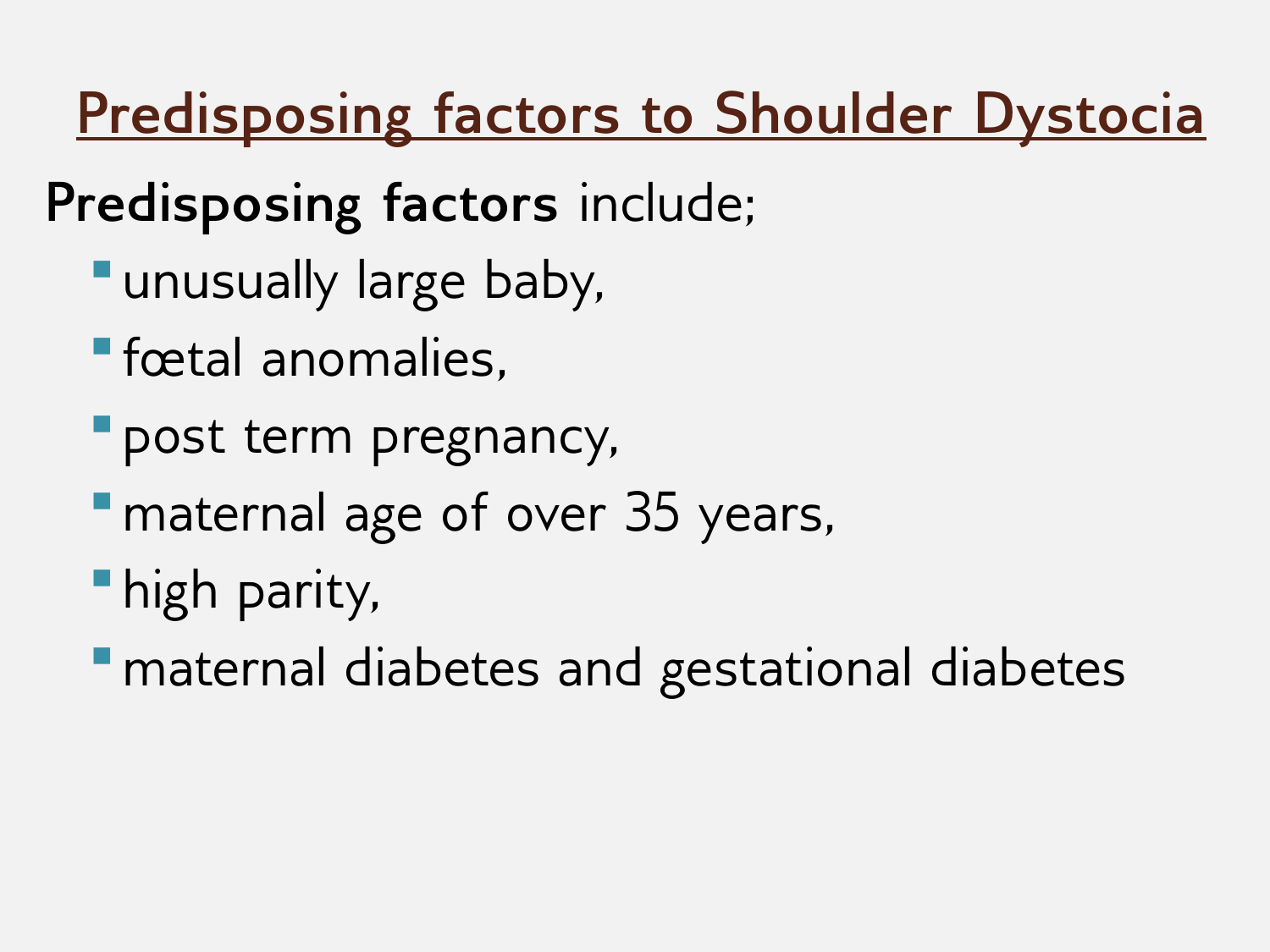

# Predisposing factors to Shoulder Dystocia
Predisposing factors include;
unusually large baby,
foetal anomalies,
post term pregnancy,
maternal age of over 35 years,
high parity,
maternal diabetes and gestational diabetes